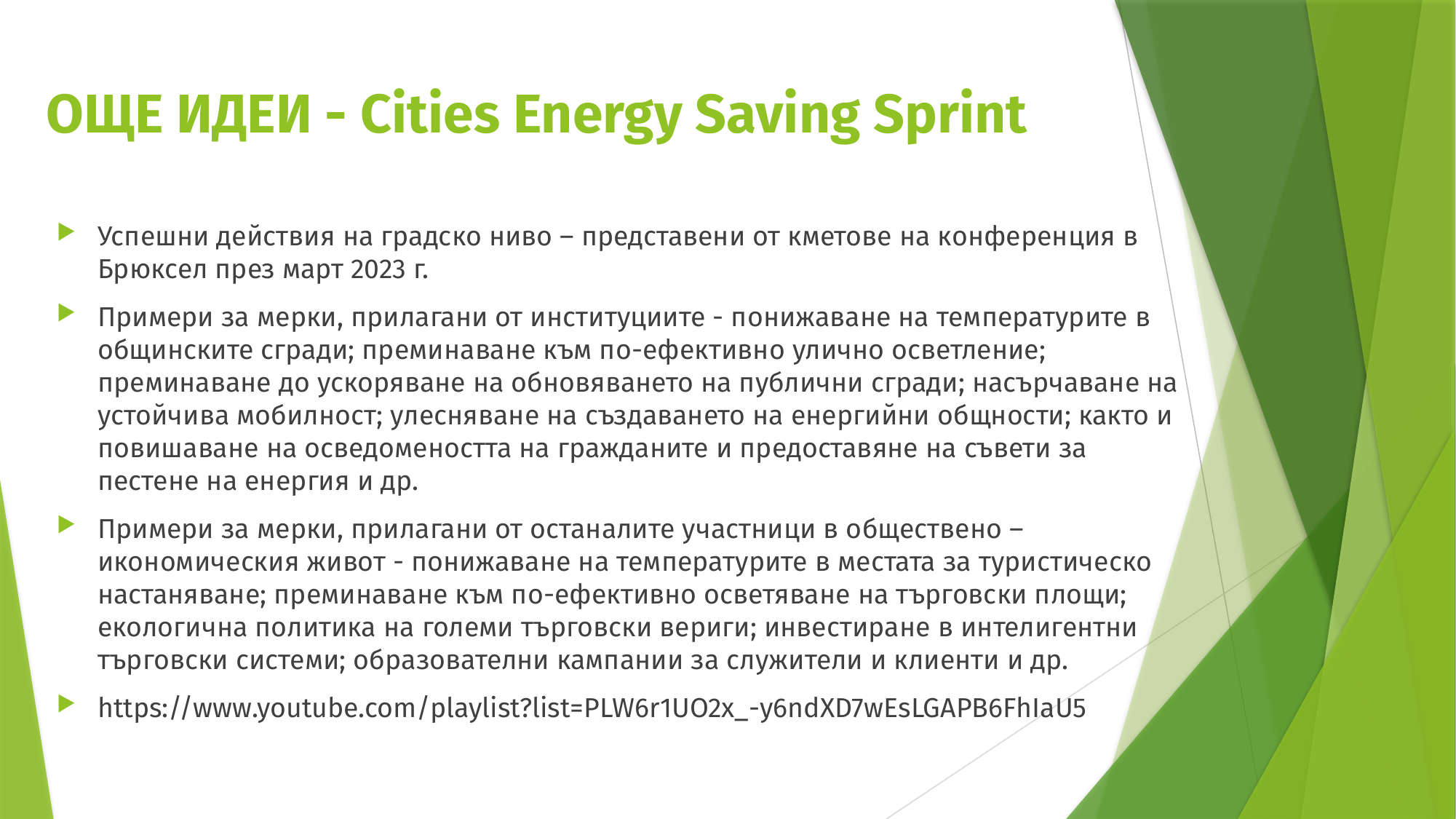

# ОЩЕ ИДЕИ - Cities Energy Saving Sprint
Успешни действия на градско ниво – представени от кметове на конференция в Брюксел през март 2023 г.
Примери за мерки, прилагани от институциите - понижаване на температурите в общинските сгради; преминаване към по-ефективно улично осветление; преминаване до ускоряване на обновяването на публични сгради; насърчаване на устойчива мобилност; улесняване на създаването на енергийни общности; както и повишаване на осведомеността на гражданите и предоставяне на съвети за пестене на енергия и др.
Примери за мерки, прилагани от останалите участници в обществено – икономическия живот - понижаване на температурите в местата за туристическо настаняване; преминаване към по-ефективно осветяване на търговски площи; екологична политика на големи търговски вериги; инвестиране в интелигентни търговски системи; образователни кампании за служители и клиенти и др.
https://www.youtube.com/playlist?list=PLW6r1UO2x_-y6ndXD7wEsLGAPB6FhIaU5